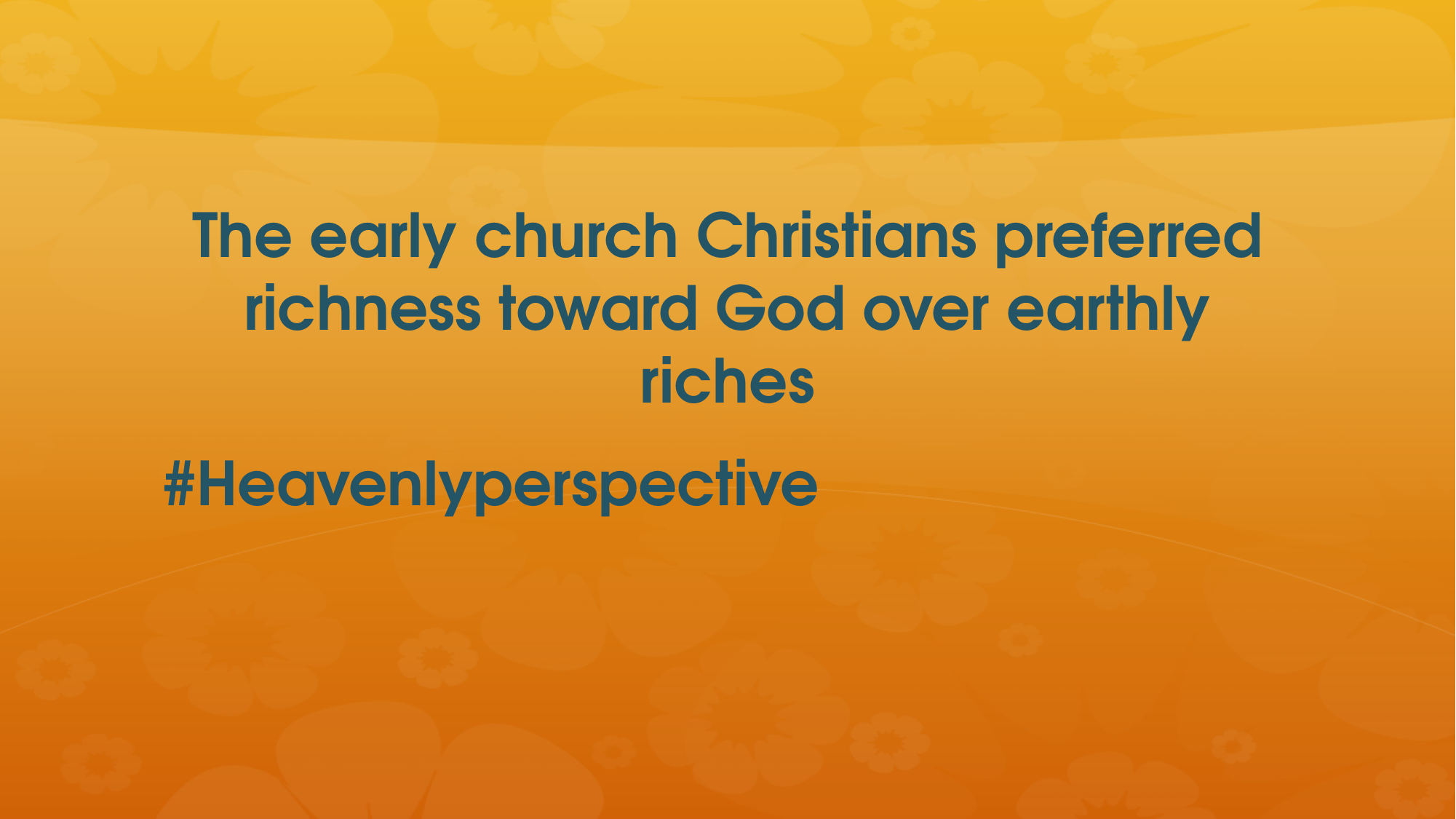

#
The early church Christians preferred richness toward God over earthly riches
#Heavenlyperspective